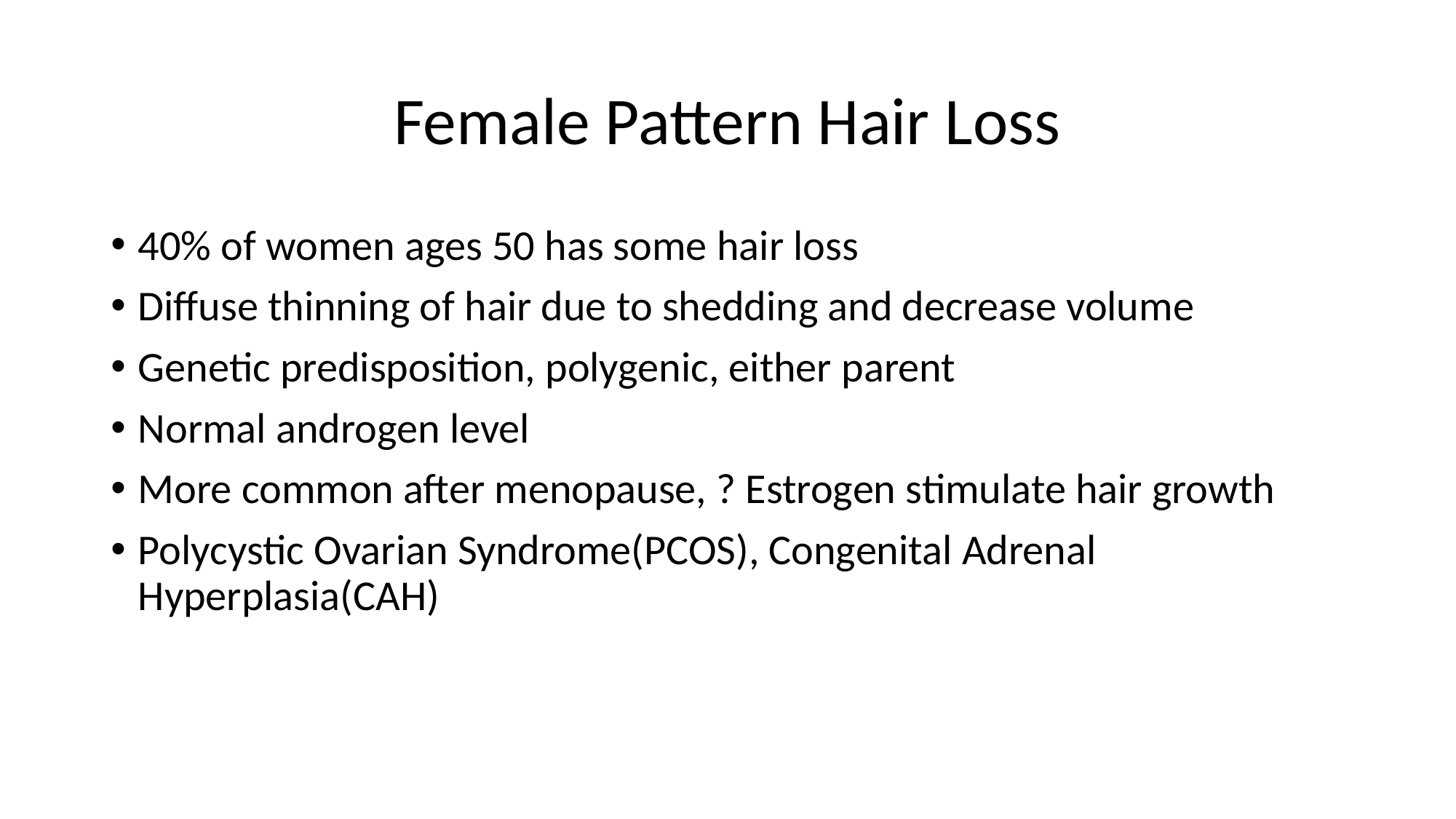

# Female Pattern Hair Loss
40% of women ages 50 has some hair loss
Diffuse thinning of hair due to shedding and decrease volume
Genetic predisposition, polygenic, either parent
Normal androgen level
More common after menopause, ? Estrogen stimulate hair growth
Polycystic Ovarian Syndrome(PCOS), Congenital Adrenal Hyperplasia(CAH)